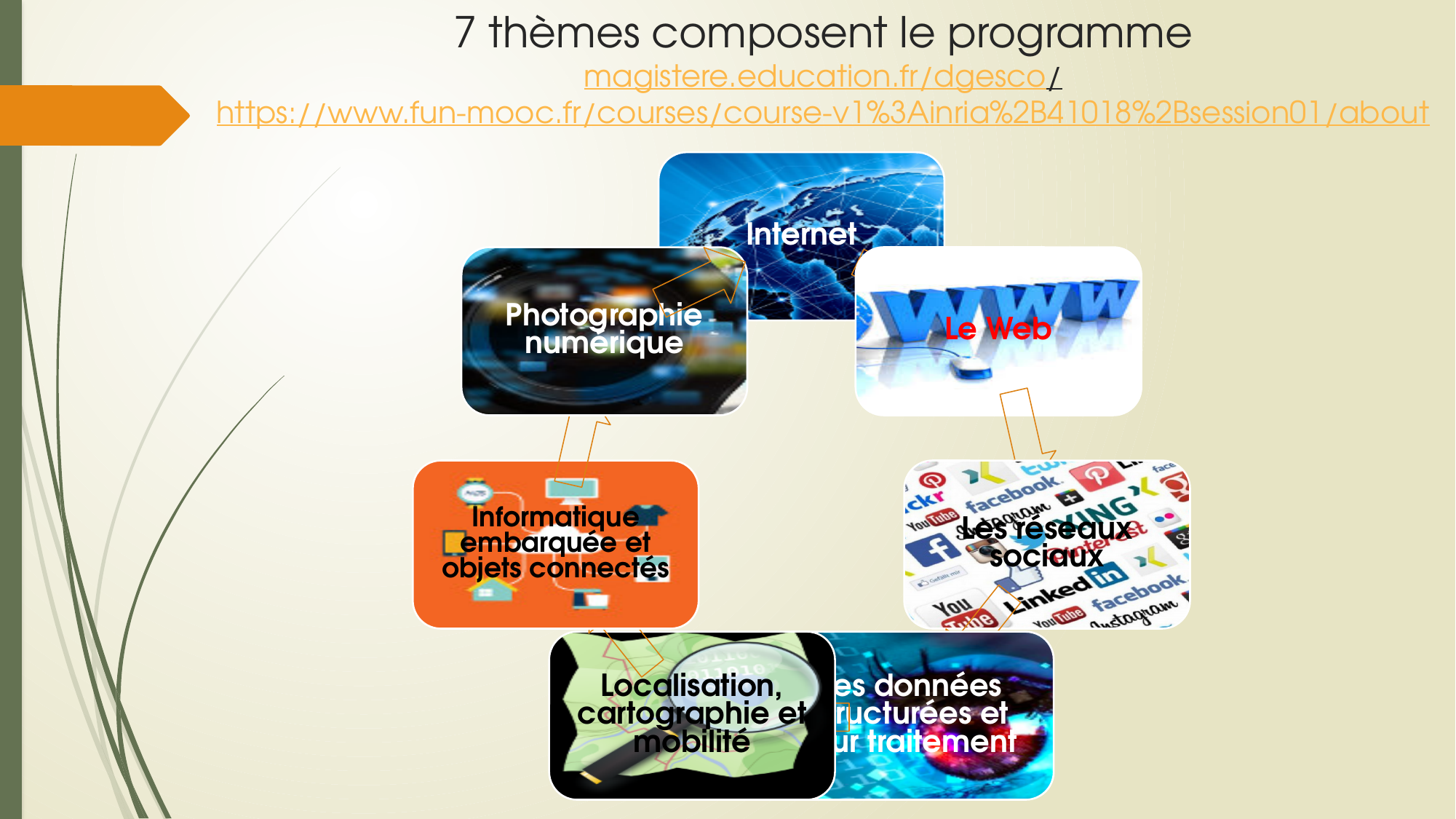

# 7 thèmes composent le programme magistere.education.fr/dgesco/ https://www.fun-mooc.fr/courses/course-v1%3Ainria%2B41018%2Bsession01/about
Internet
Le Web
Les réseaux sociaux
Photographie numérique
Informatique embarquée et objets connectés